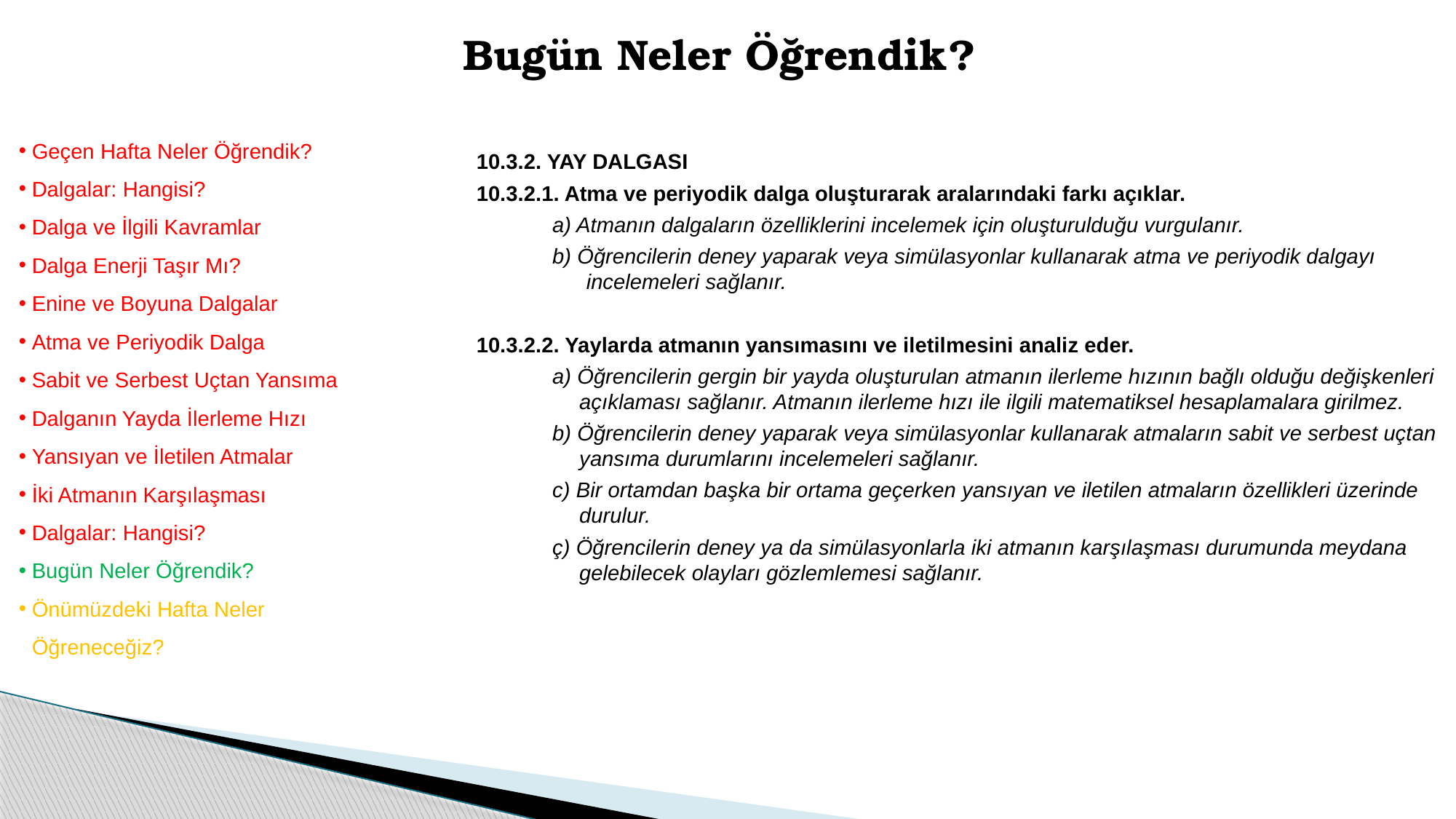

Bugün Neler Öğrendik?
Geçen Hafta Neler Öğrendik?
Dalgalar: Hangisi?
Dalga ve İlgili Kavramlar
Dalga Enerji Taşır Mı?
Enine ve Boyuna Dalgalar
Atma ve Periyodik Dalga
Sabit ve Serbest Uçtan Yansıma
Dalganın Yayda İlerleme Hızı
Yansıyan ve İletilen Atmalar
İki Atmanın Karşılaşması
Dalgalar: Hangisi?
Bugün Neler Öğrendik?
Önümüzdeki Hafta Neler Öğreneceğiz?
10.3.2. YAY DALGASI
10.3.2.1. Atma ve periyodik dalga oluşturarak aralarındaki farkı açıklar.
a) Atmanın dalgaların özelliklerini incelemek için oluşturulduğu vurgulanır.
b) Öğrencilerin deney yaparak veya simülasyonlar kullanarak atma ve periyodik dalgayı incelemeleri sağlanır.

10.3.2.2. Yaylarda atmanın yansımasını ve iletilmesini analiz eder.
a) Öğrencilerin gergin bir yayda oluşturulan atmanın ilerleme hızının bağlı olduğu değişkenleri açıklaması sağlanır. Atmanın ilerleme hızı ile ilgili matematiksel hesaplamalara girilmez.
b) Öğrencilerin deney yaparak veya simülasyonlar kullanarak atmaların sabit ve serbest uçtan yansıma durumlarını incelemeleri sağlanır.
c) Bir ortamdan başka bir ortama geçerken yansıyan ve iletilen atmaların özellikleri üzerinde durulur.
ç) Öğrencilerin deney ya da simülasyonlarla iki atmanın karşılaşması durumunda meydana gelebilecek olayları gözlemlemesi sağlanır.